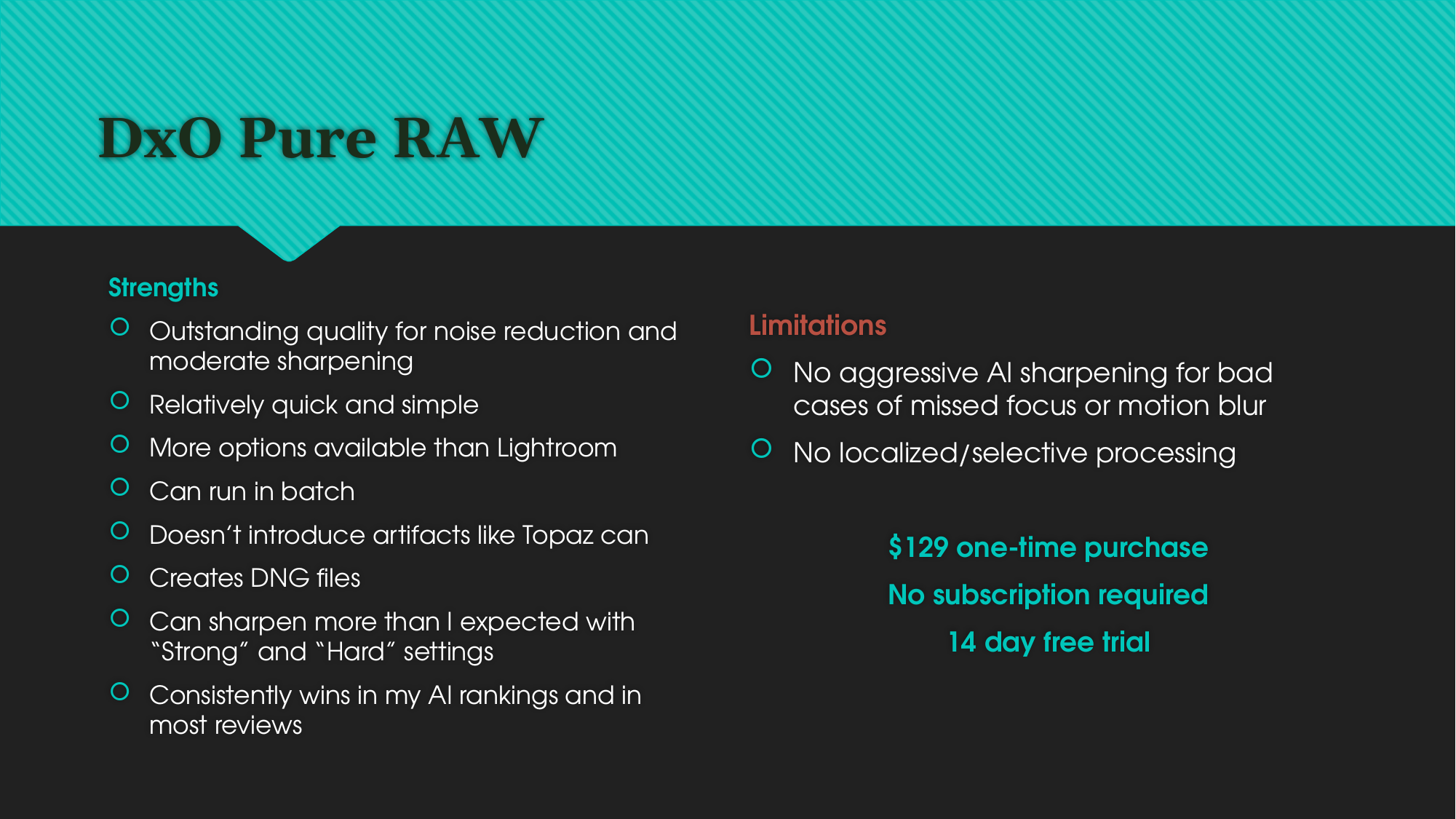

# DxO Pure RAW
Strengths
Outstanding quality for noise reduction and moderate sharpening
Relatively quick and simple
More options available than Lightroom
Can run in batch
Doesn’t introduce artifacts like Topaz can
Creates DNG files
Can sharpen more than I expected with “Strong” and “Hard” settings
Consistently wins in my AI rankings and in most reviews
Limitations
No aggressive AI sharpening for bad cases of missed focus or motion blur
No localized/selective processing

$129 one-time purchase
No subscription required
14 day free trial